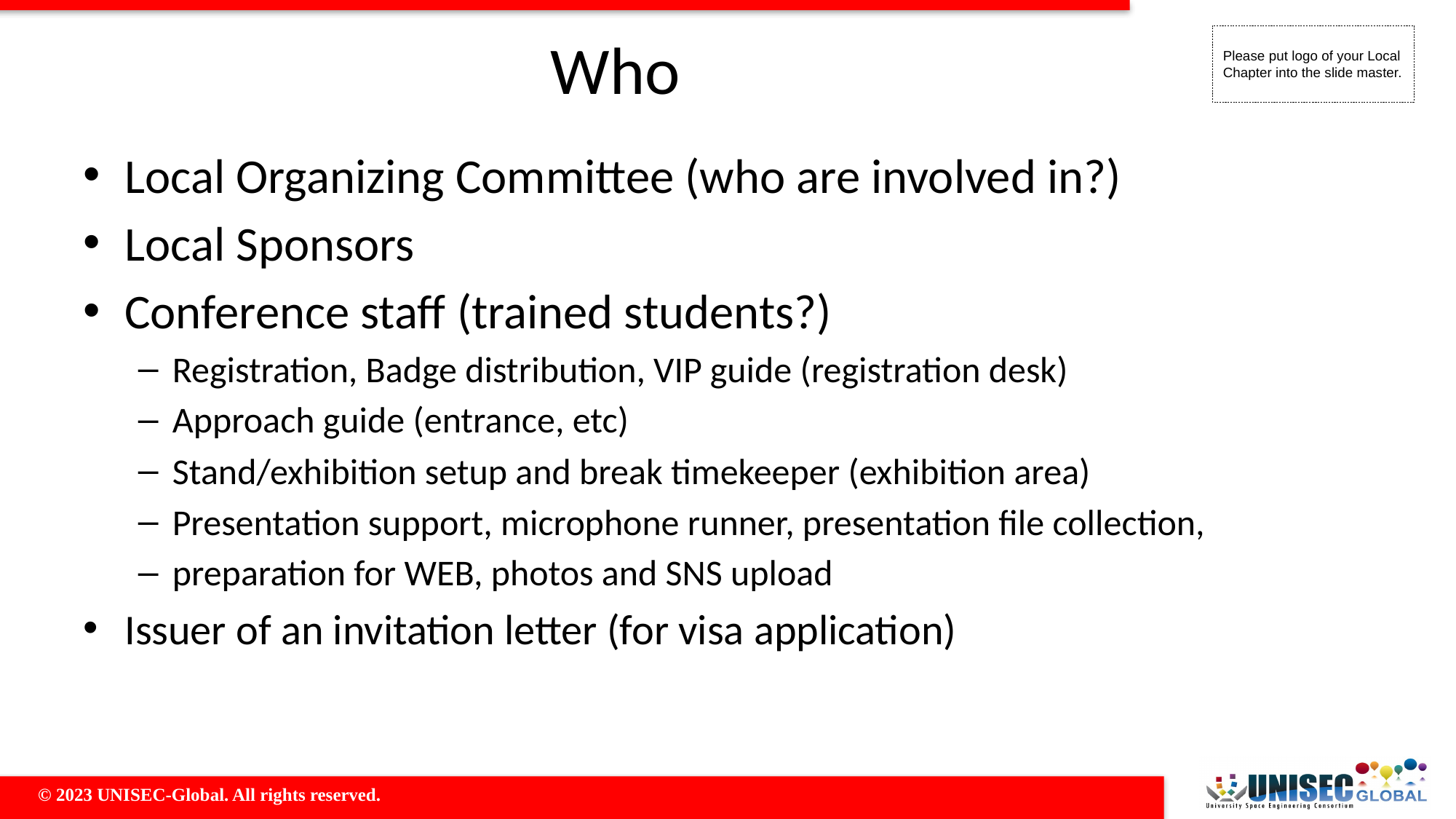

# Who
Local Organizing Committee (who are involved in?)
Local Sponsors
Conference staff (trained students?)
Registration, Badge distribution, VIP guide (registration desk)
Approach guide (entrance, etc)
Stand/exhibition setup and break timekeeper (exhibition area)
Presentation support, microphone runner, presentation file collection,
preparation for WEB, photos and SNS upload
Issuer of an invitation letter (for visa application)